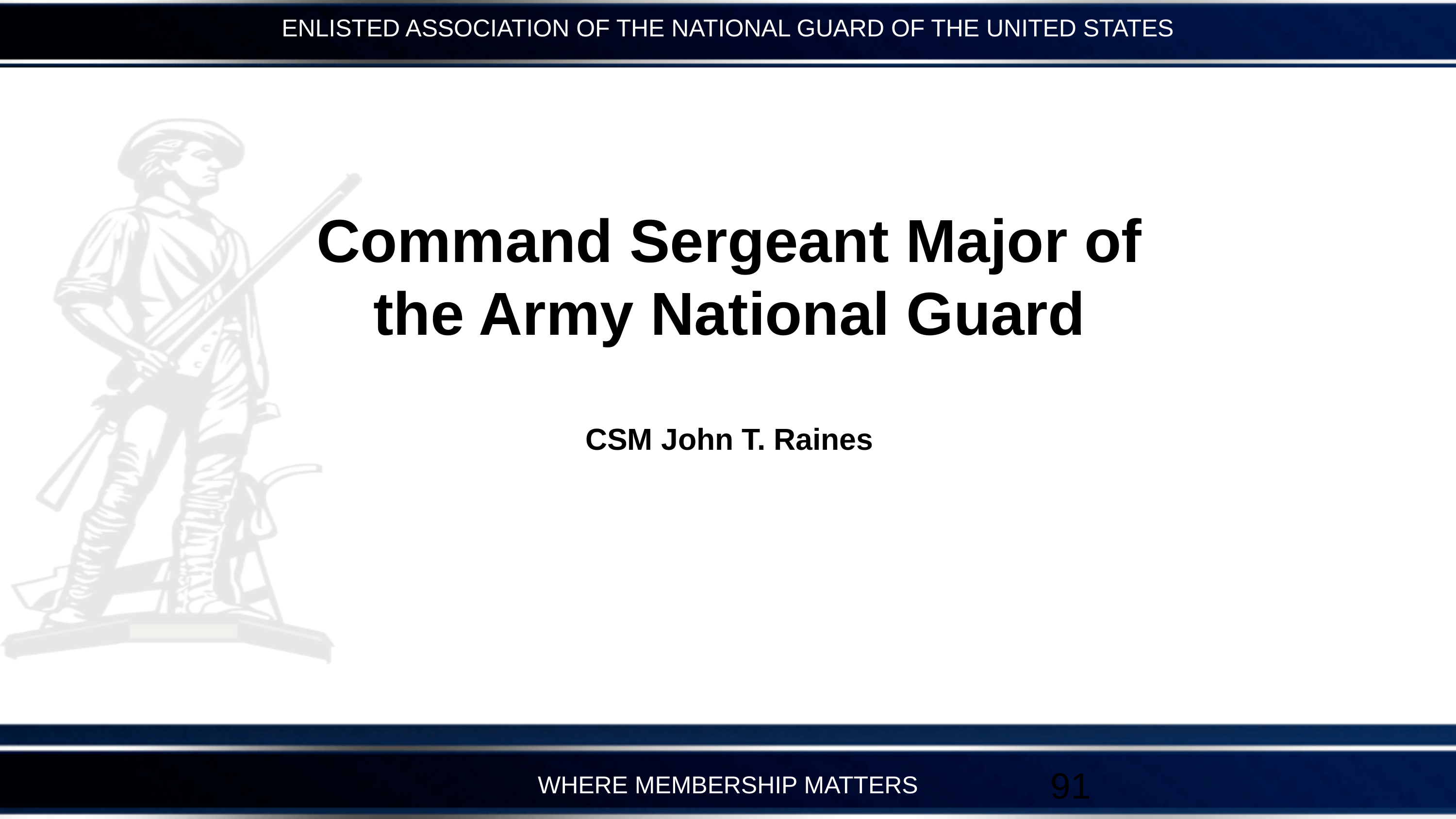

Command Sergeant Major of the Army National Guard

CSM John T. Raines
91